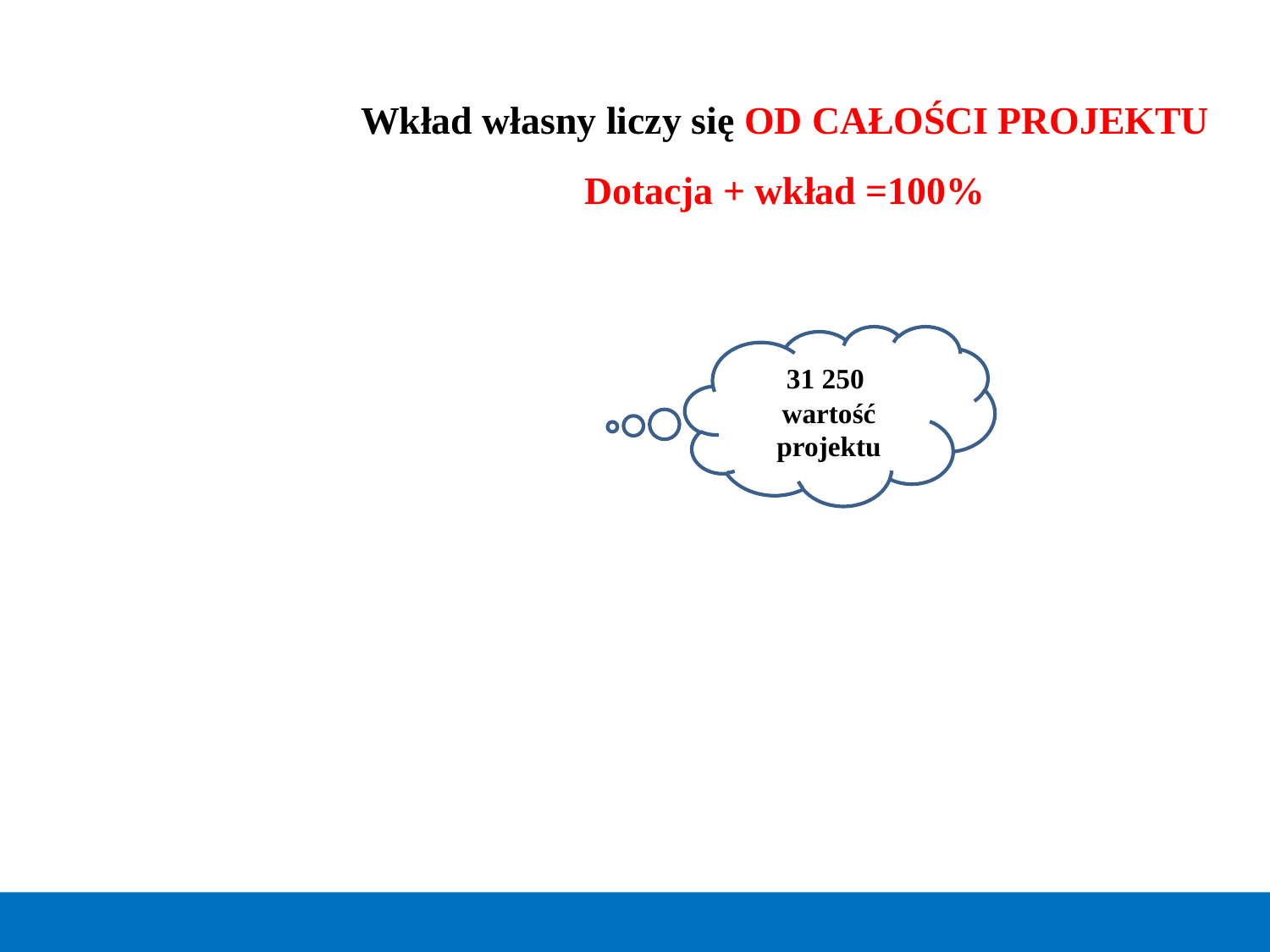

Wkład własny liczy się OD CAŁOŚCI PROJEKTU
Dotacja + wkład =100%
31 250  wartość projektu